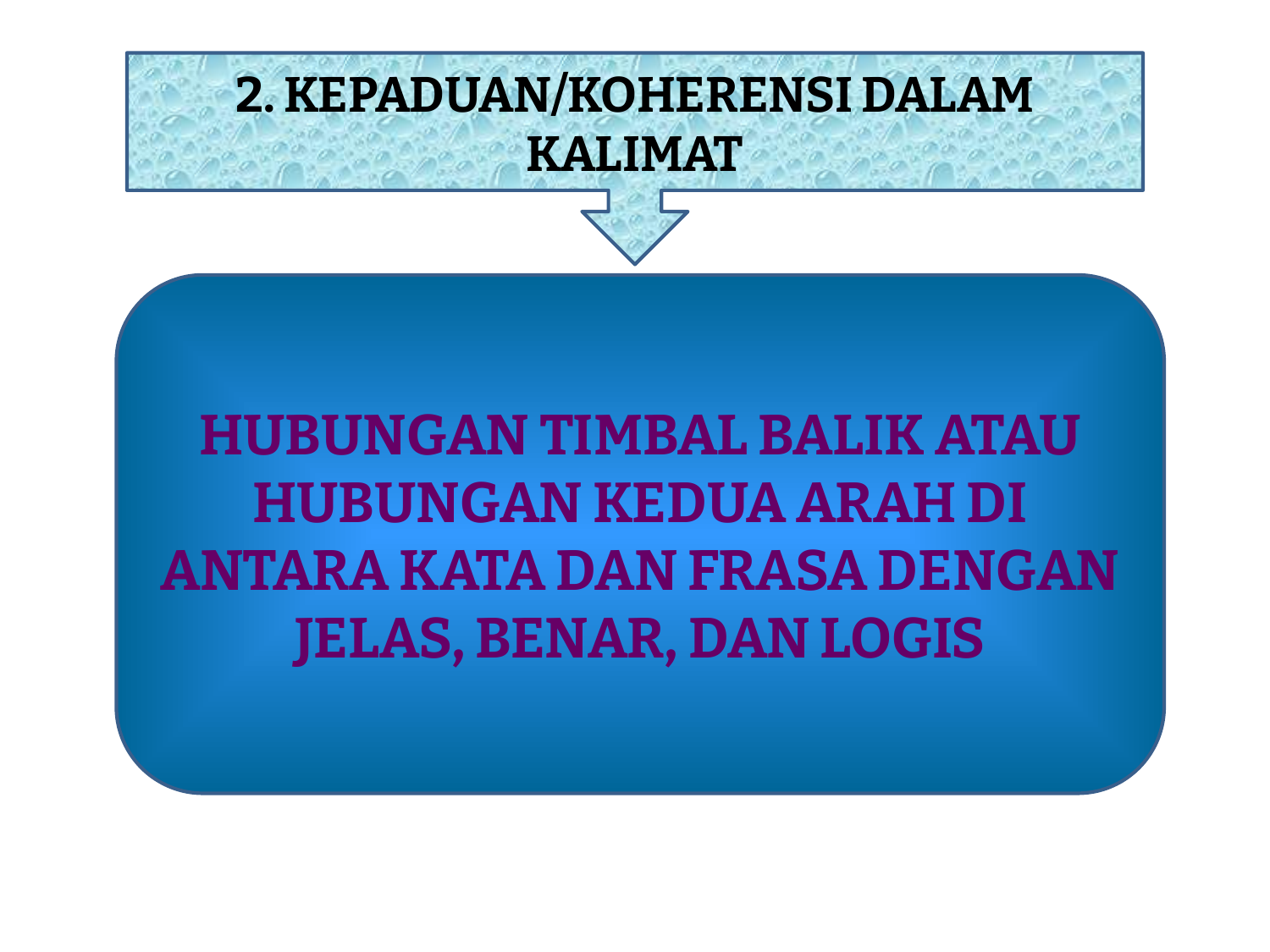

#

2. KEPADUAN/KOHERENSI DALAM KALIMAT
HUBUNGAN TIMBAL BALIK ATAU HUBUNGAN KEDUA ARAH DI ANTARA KATA DAN FRASA DENGAN JELAS, BENAR, DAN LOGIS